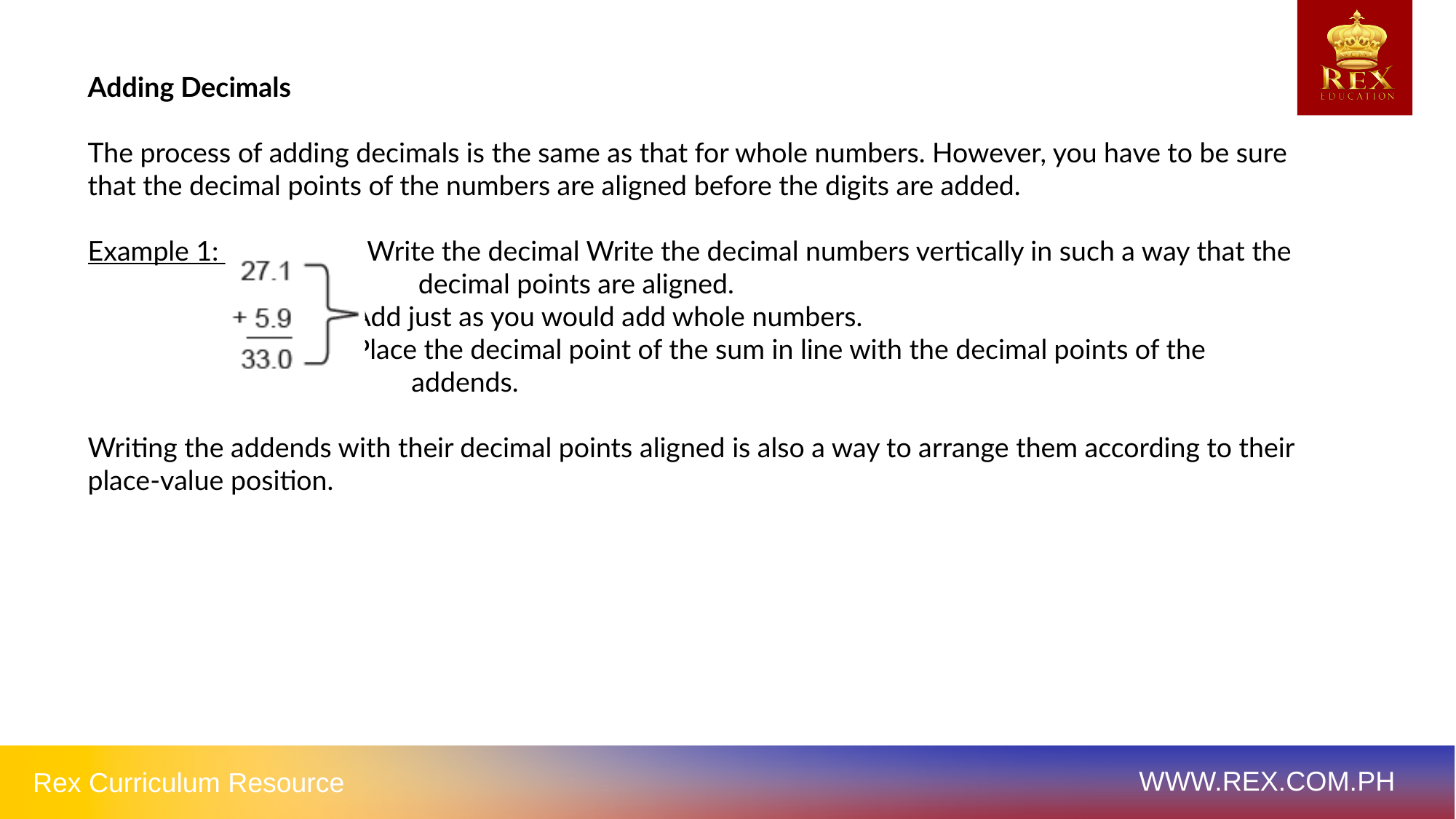

# Adding Decimals

The process of adding decimals is the same as that for whole numbers. However, you have to be sure that the decimal points of the numbers are aligned before the digits are added.

Example 1:                   - Write the decimal Write the decimal numbers vertically in such a way that the 	                                decimal points are aligned.
                                    - Add just as you would add whole numbers.
                                    - Place the decimal point of the sum in line with the decimal points of the 		                               addends.

Writing the addends with their decimal points aligned is also a way to arrange them according to their place-value position.